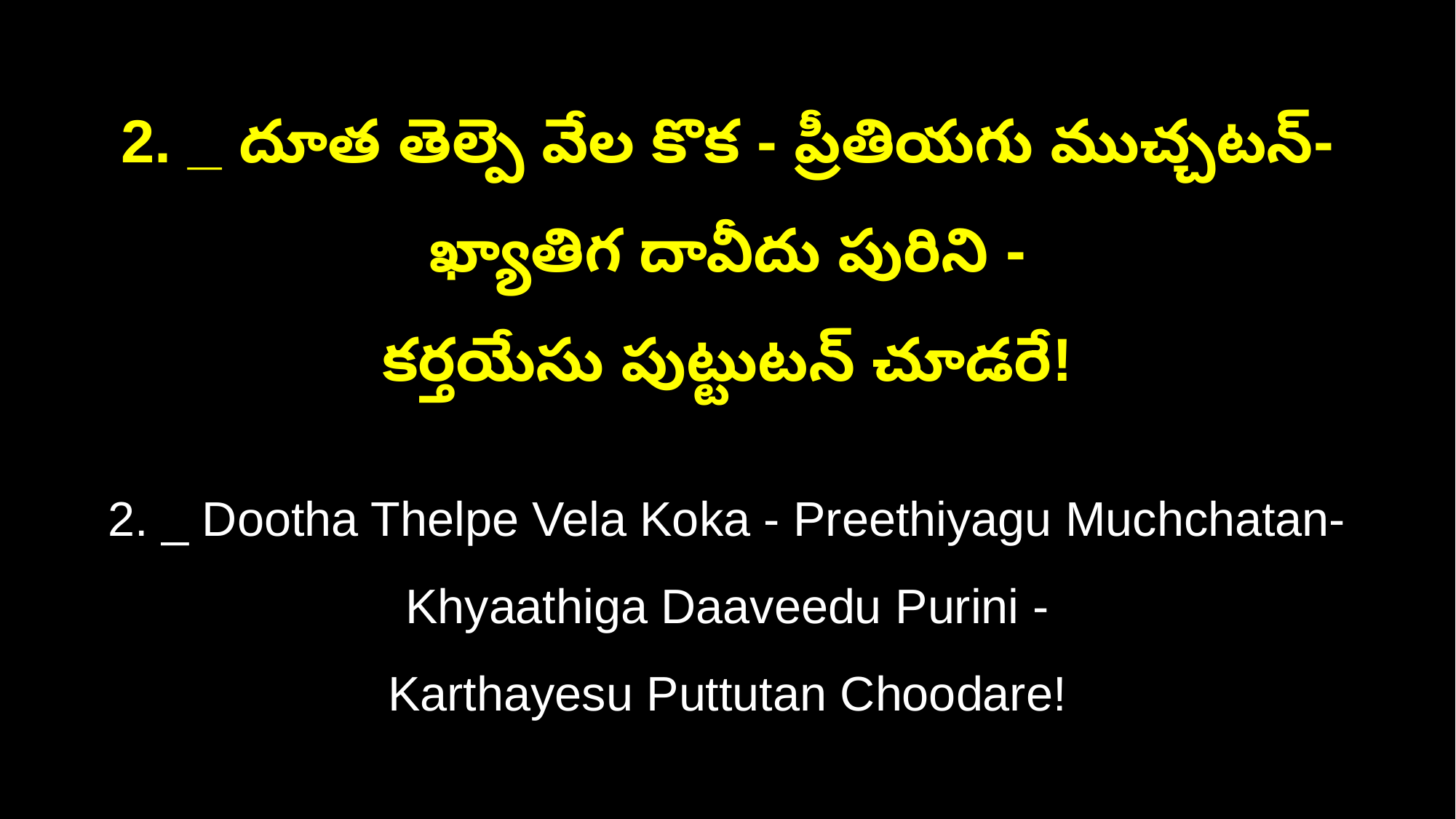

2. _ దూత తెల్పె వేల కొక - ప్రీతియగు ముచ్చటన్‌- ఖ్యాతిగ దావీదు పురిని -
కర్తయేసు పుట్టుటన్‌ చూడరే!
2. _ Dootha Thelpe Vela Koka - Preethiyagu Muchchatan- Khyaathiga Daaveedu Purini -
Karthayesu Puttutan Choodare!